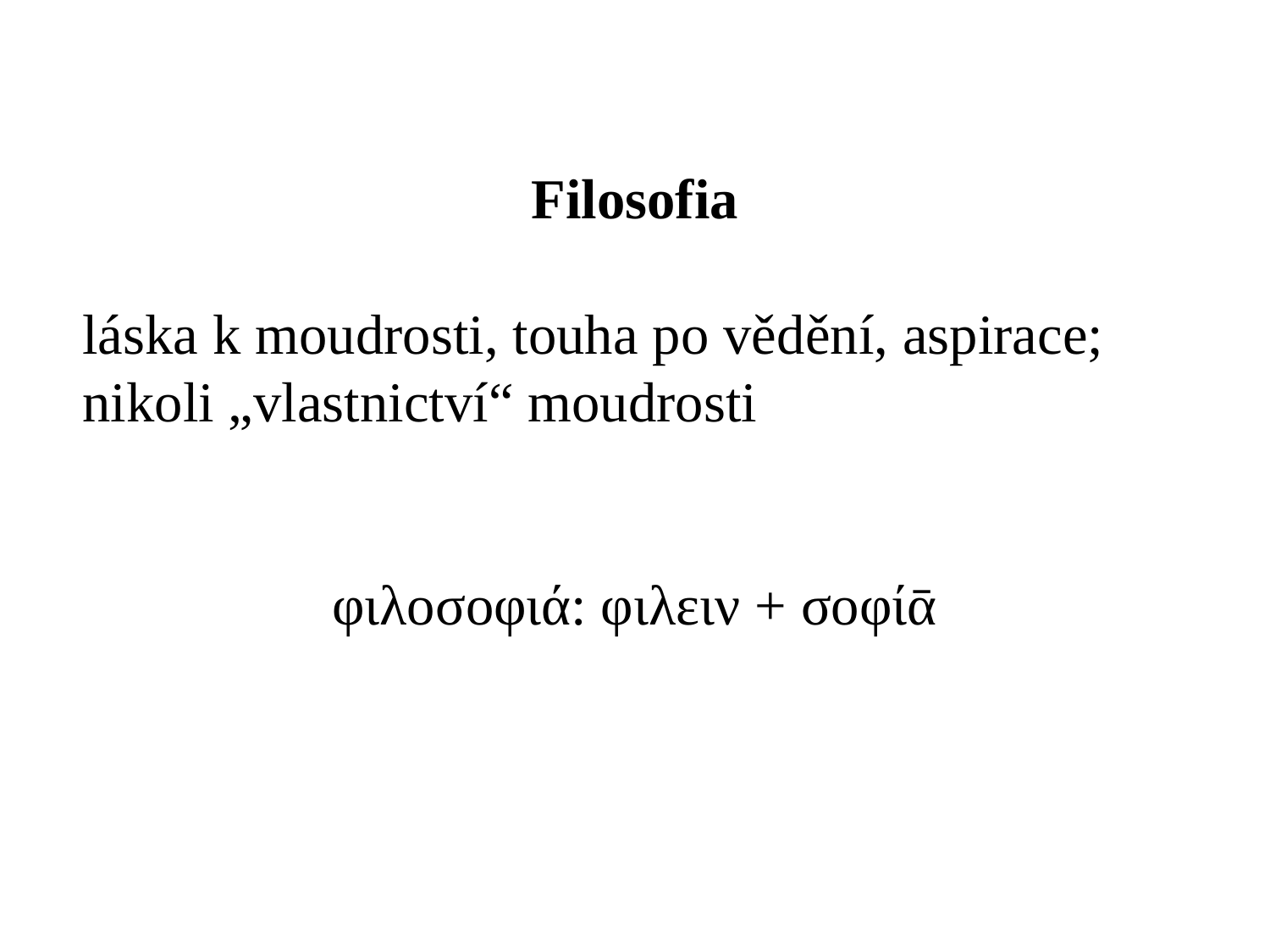

Filosofia

láska k moudrosti, touha po vědění, aspirace; nikoli „vlastnictví“ moudrosti

φιλοσοφιά: φιλειν + σοφίᾱ